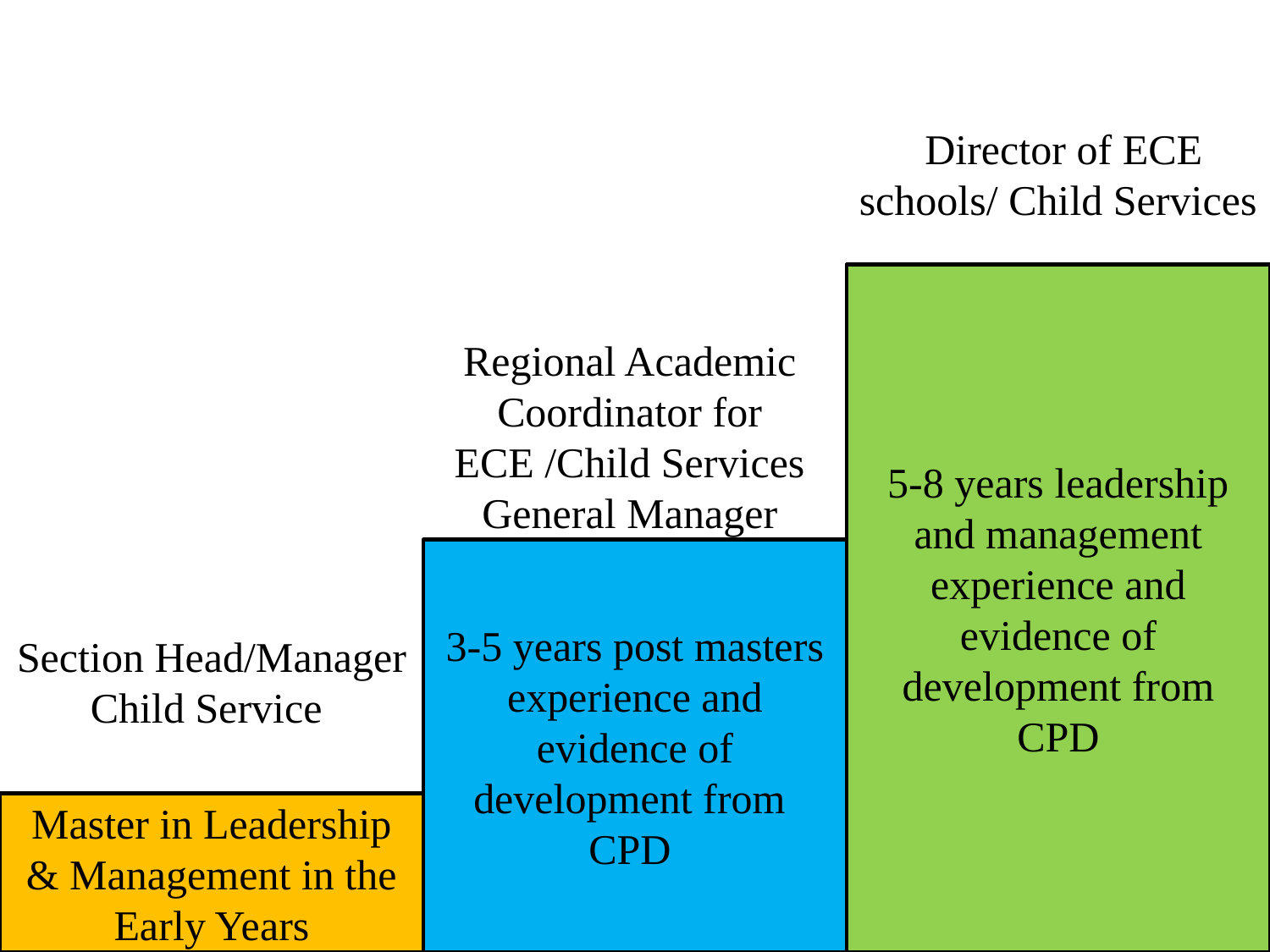

Director of ECE schools/ Child Services

5-8 years leadership and management experience and evidence of development from CPD
Regional Academic Coordinator for ECE /Child Services General Manager
3-5 years post masters experience and evidence of development from  CPD
Section Head/Manager Child Service
Master in Leadership & Management in the Early Years